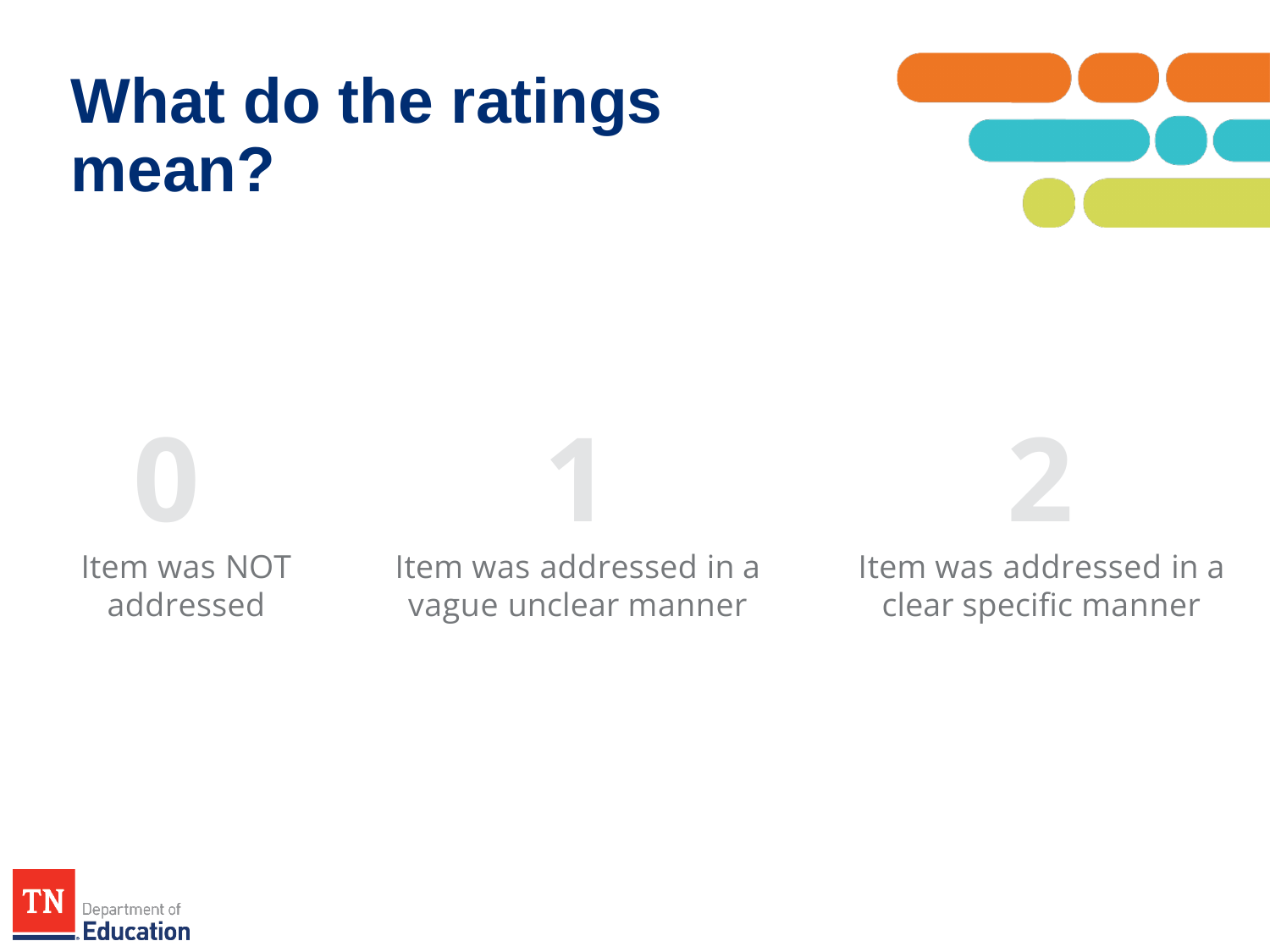

# What do the ratings mean?
0
1
2
Item was addressed in a clear specific manner
Item was NOT addressed

Item was addressed in a vague unclear manner